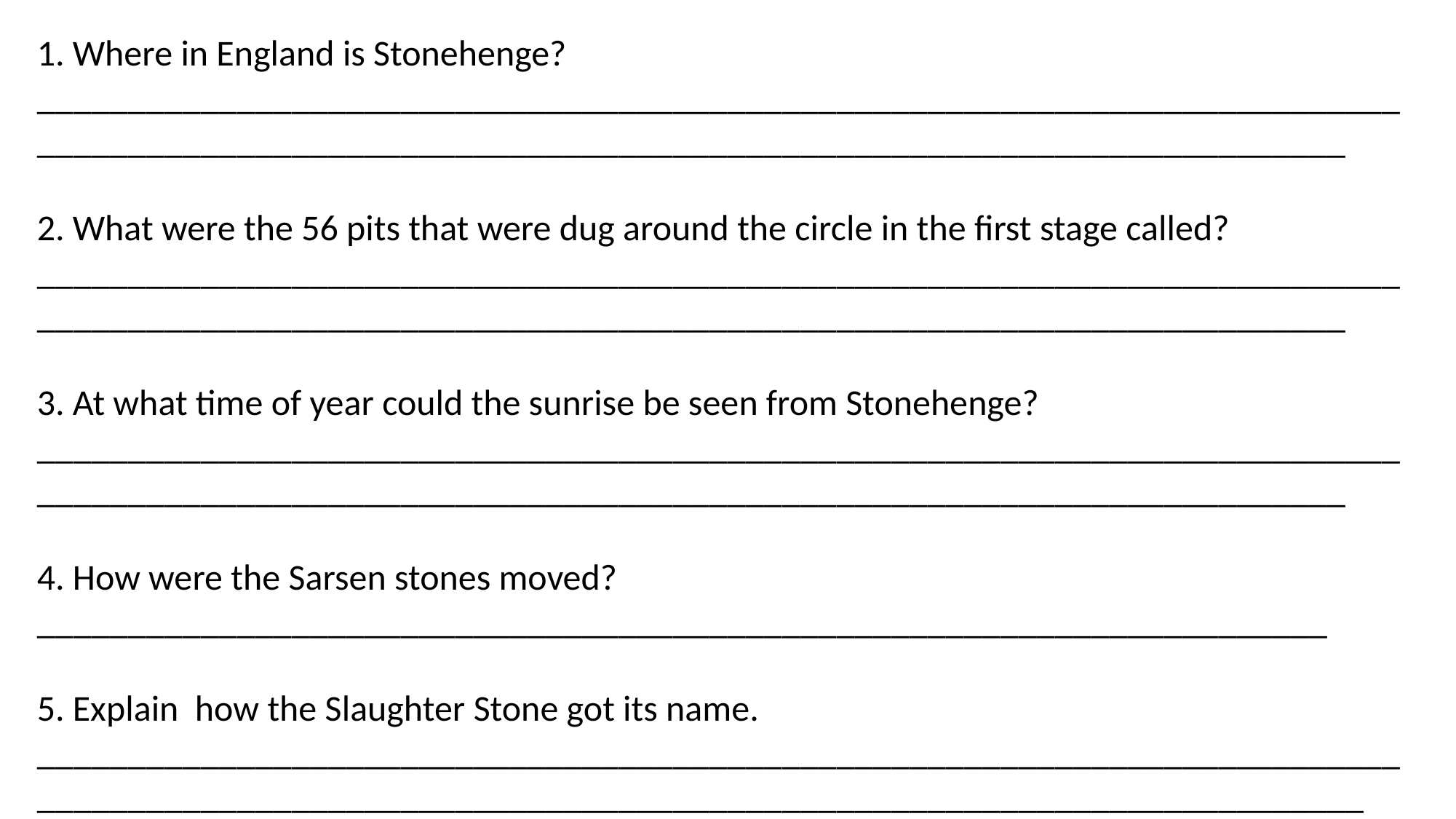

Answer the questions in full sentences,  e.g. Stonehenge is located in …….
1. Where in England is Stonehenge? ___________________________________________________________________________________________________________________________________________________

2. What were the 56 pits that were dug around the circle in the first stage called?
___________________________________________________________________________________________________________________________________________________

3. At what time of year could the sunrise be seen from Stonehenge?
___________________________________________________________________________________________________________________________________________________

4. How were the Sarsen stones moved? _______________________________________________________________________

5. Explain  how the Slaughter Stone got its name. ____________________________________________________________________________________________________________________________________________________